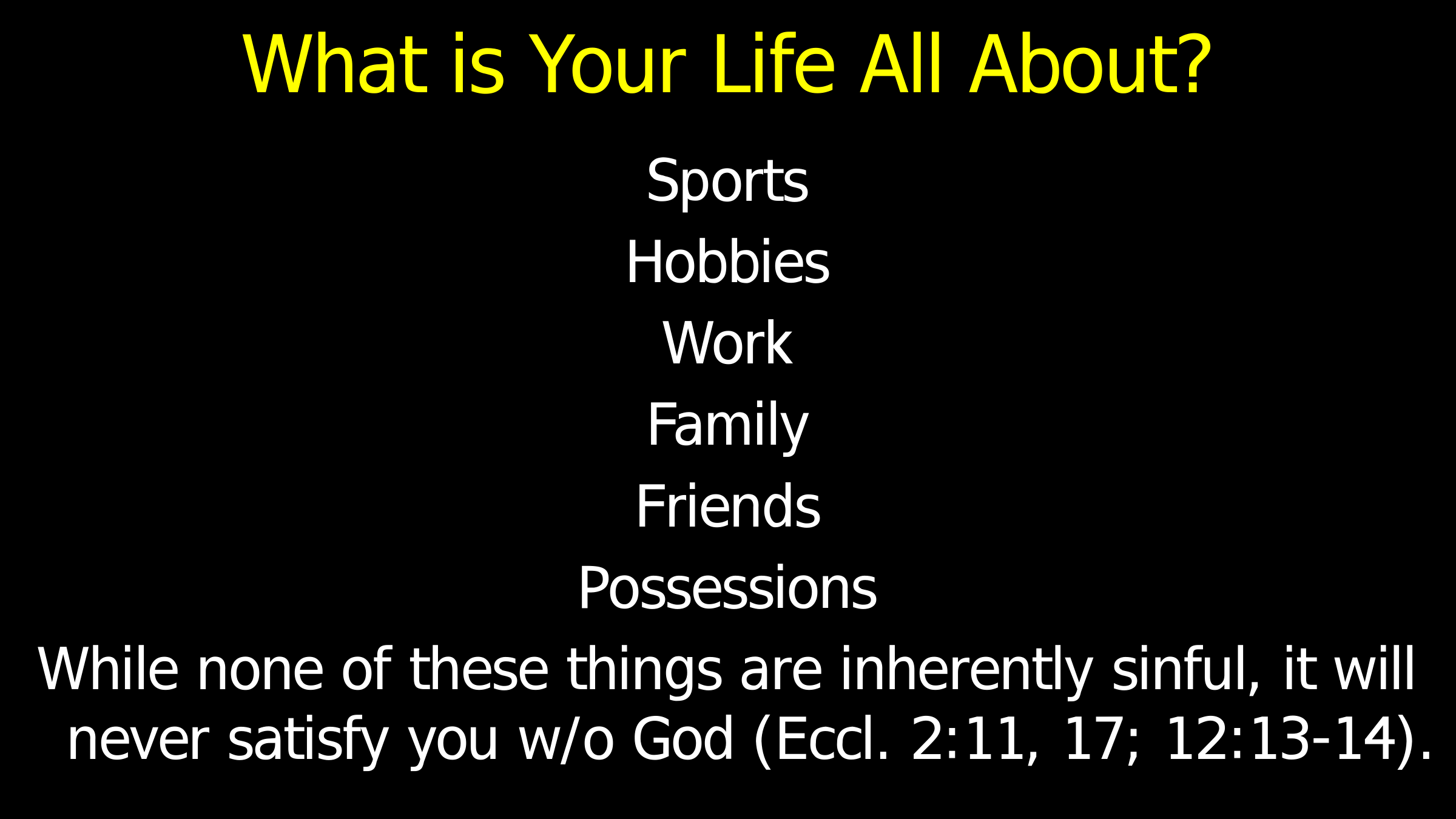

# What is Your Life All About?
Sports
Hobbies
Work
Family
Friends
Possessions
While none of these things are inherently sinful, it will never satisfy you w/o God (Eccl. 2:11, 17; 12:13-14).